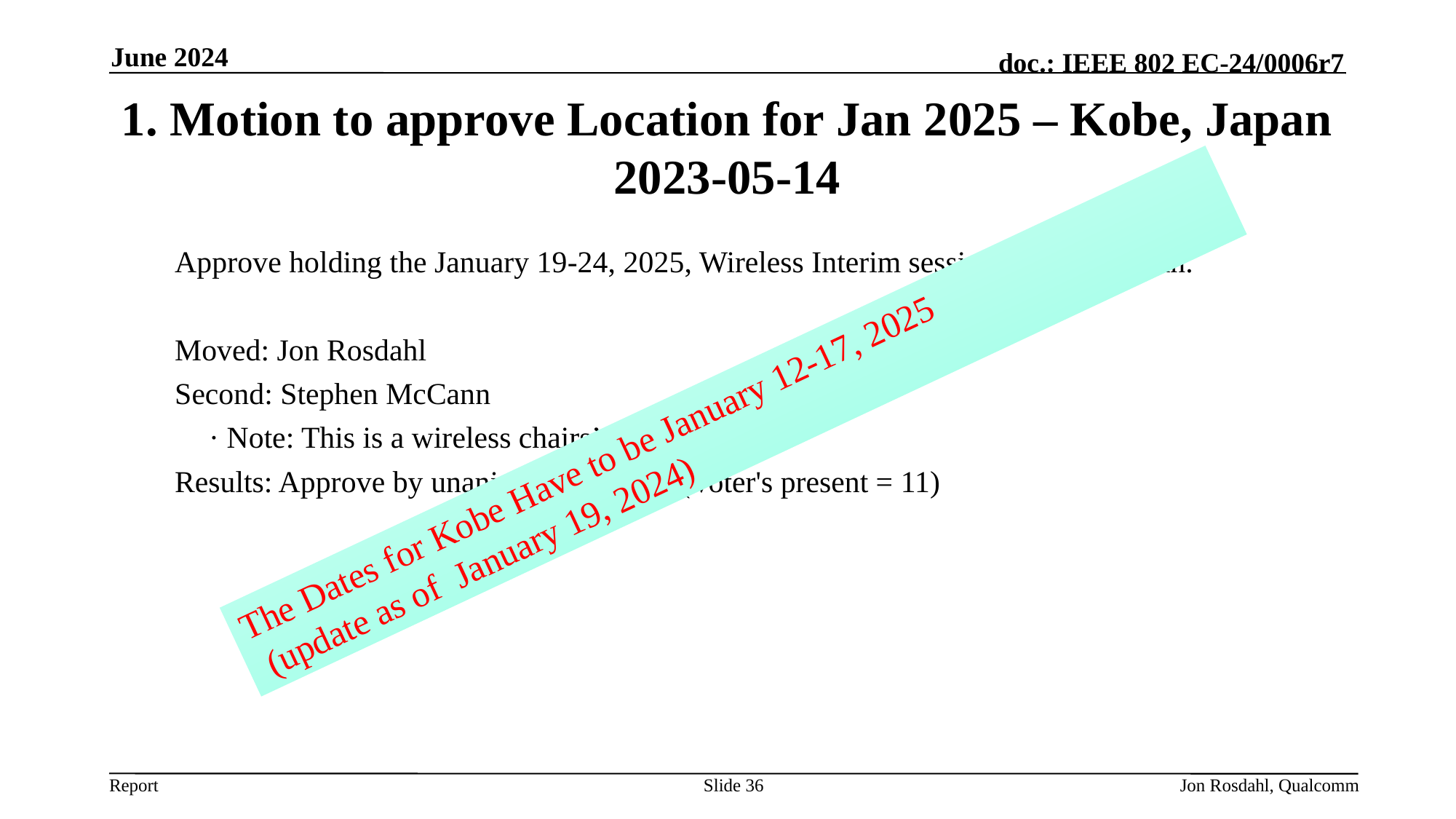

June 2024
# 1. Motion to approve Location for Jan 2025 – Kobe, Japan 2023-05-14
Approve holding the January 19-24, 2025, Wireless Interim session in Kobe, Japan.

Moved: Jon Rosdahl
Second: Stephen McCann
	· Note: This is a wireless chairs’ motion.
Results: Approve by unanimous consent. (Voter's present = 11)

The Dates for Kobe Have to be January 12-17, 2025
 (update as of  January 19, 2024)
Slide 36
Jon Rosdahl, Qualcomm